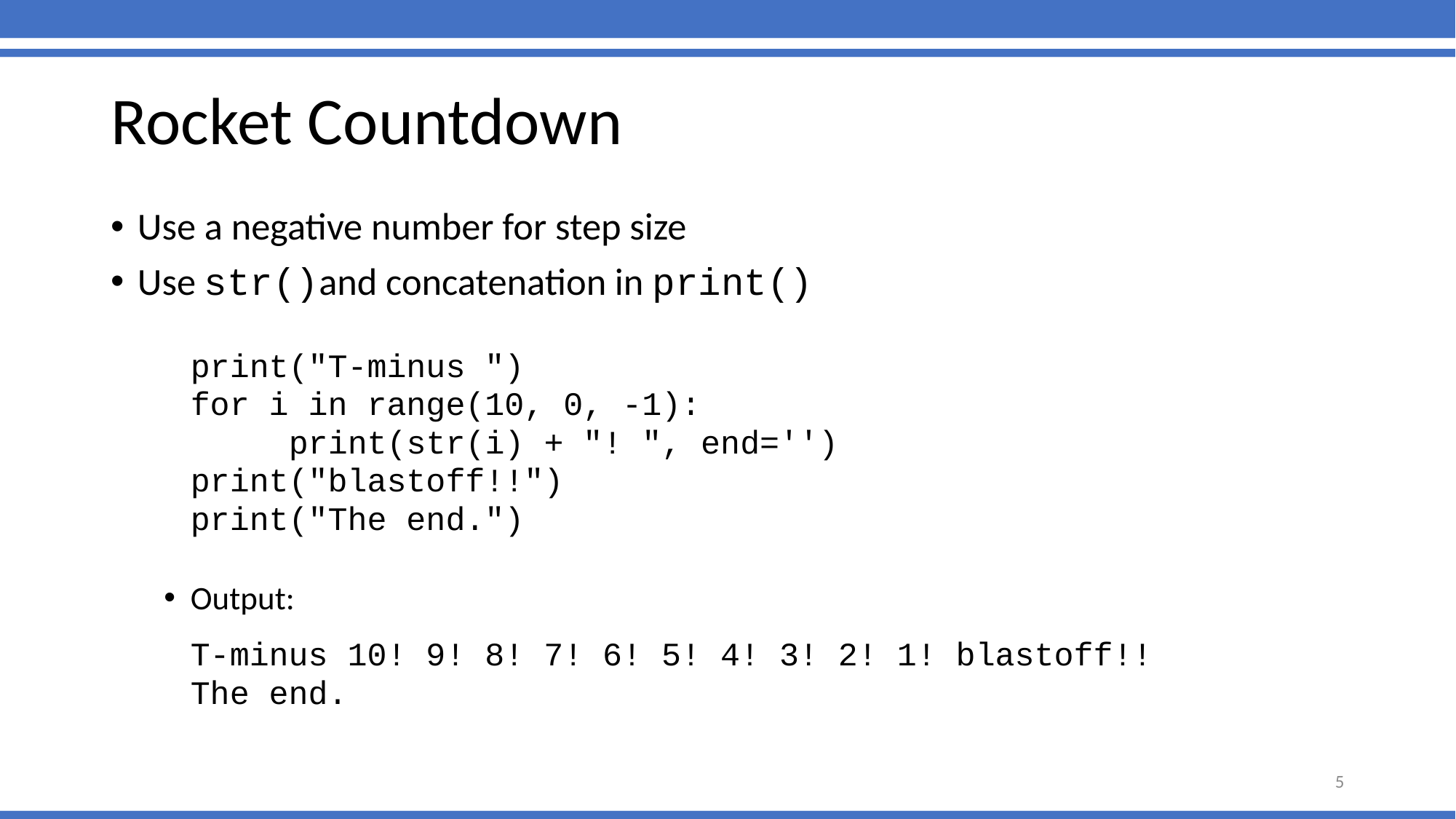

Rocket Countdown
Use a negative number for step size
Use str()and concatenation in print()

	print("T-minus ")
	for i in range(10, 0, -1):
	     print(str(i) + "! ", end='')
	print("blastoff!!")
	print("The end.")

Output:

	T-minus 10! 9! 8! 7! 6! 5! 4! 3! 2! 1! blastoff!!
	The end.
5